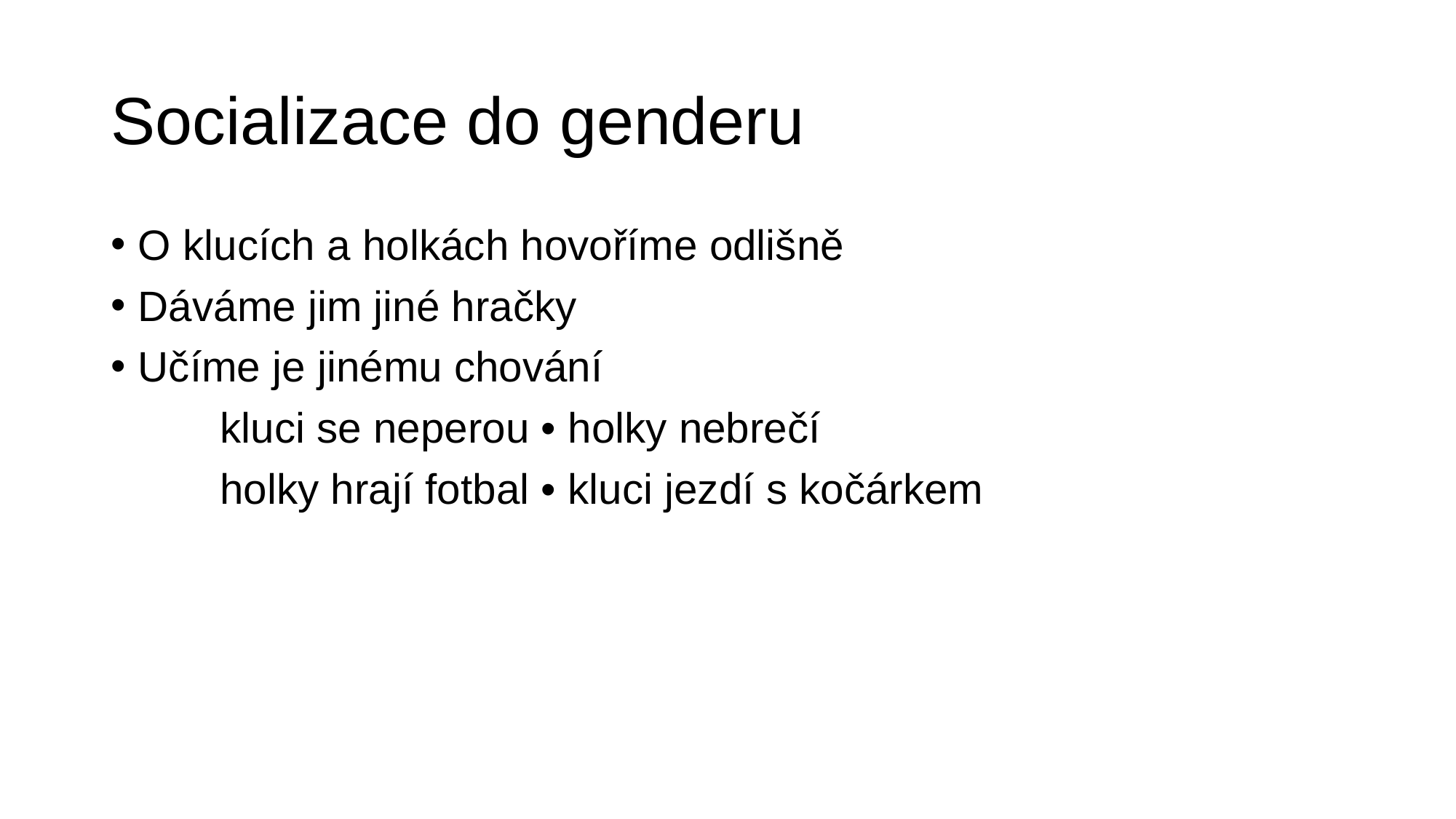

# Socializace do genderu
O klucích a holkách hovoříme odlišně
Dáváme jim jiné hračky
Učíme je jinému chování
	kluci se neperou • holky nebrečí
	holky hrají fotbal • kluci jezdí s kočárkem